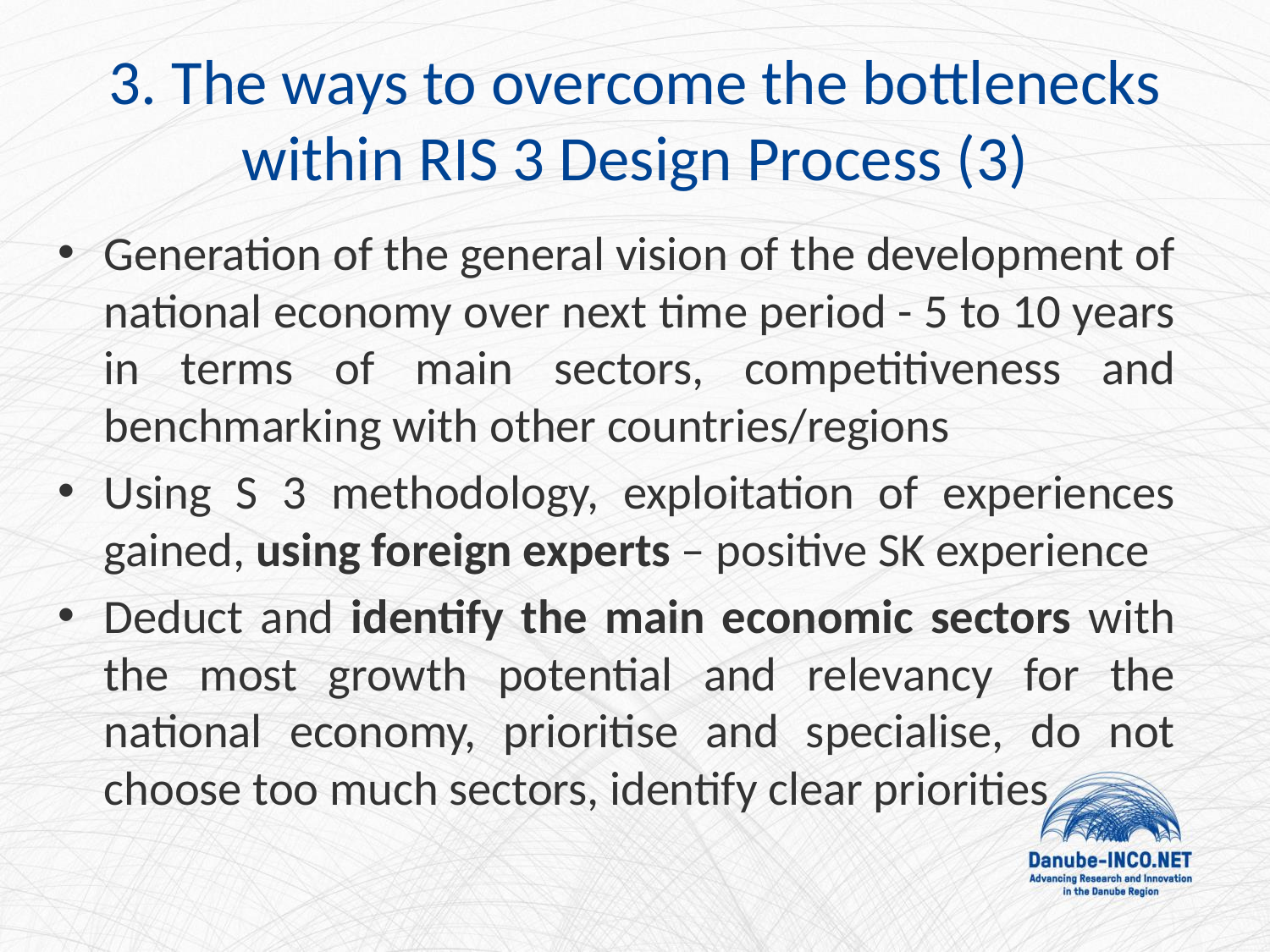

# 3. The ways to overcome the bottlenecks within RIS 3 Design Process (3)
Generation of the general vision of the development of national economy over next time period - 5 to 10 years in terms of main sectors, competitiveness and benchmarking with other countries/regions
Using S 3 methodology, exploitation of experiences gained, using foreign experts – positive SK experience
Deduct and identify the main economic sectors with the most growth potential and relevancy for the national economy, prioritise and specialise, do not choose too much sectors, identify clear priorities